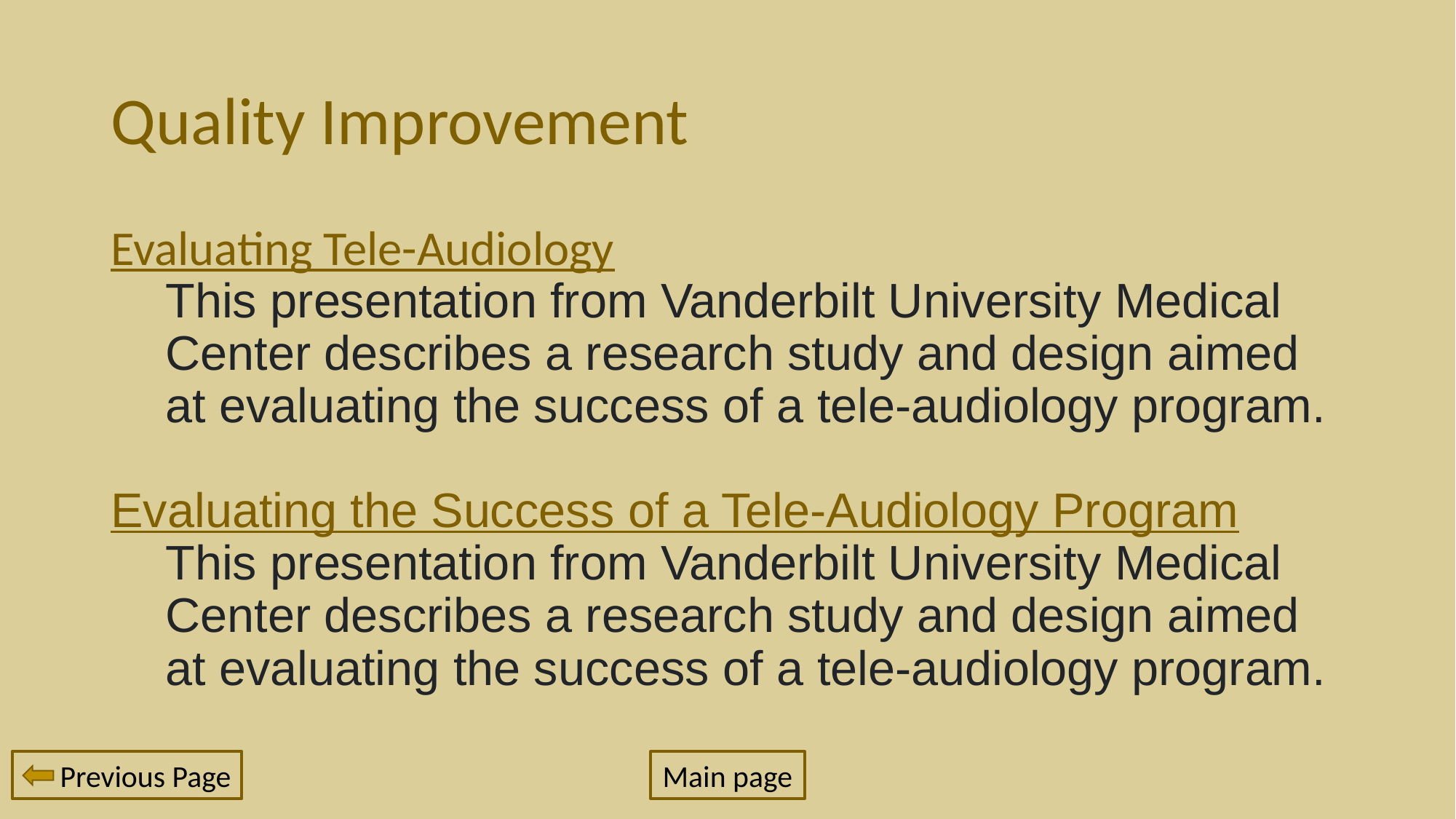

# Quality Improvement
Evaluating Tele-Audiology
This presentation from Vanderbilt University Medical Center describes a research study and design aimed at evaluating the success of a tele-audiology program.

Evaluating the Success of a Tele-Audiology Program
This presentation from Vanderbilt University Medical Center describes a research study and design aimed at evaluating the success of a tele-audiology program.
Previous Page
Main page